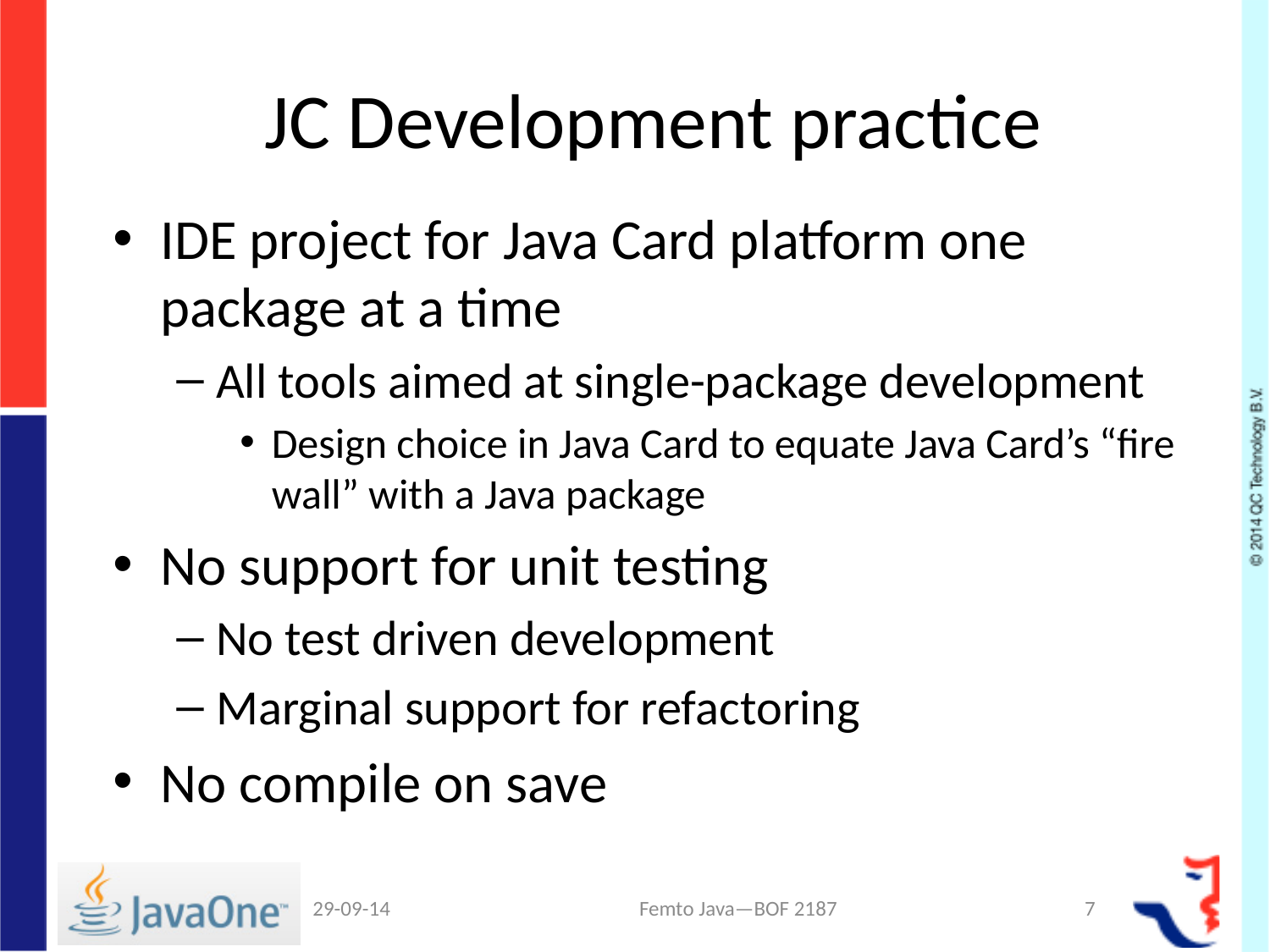

# JC Development practice
IDE project for Java Card platform one package at a time
All tools aimed at single-package development
Design choice in Java Card to equate Java Card’s “fire wall” with a Java package
No support for unit testing
No test driven development
Marginal support for refactoring
No compile on save

29-09-14
Femto Java—BOF 2187
7